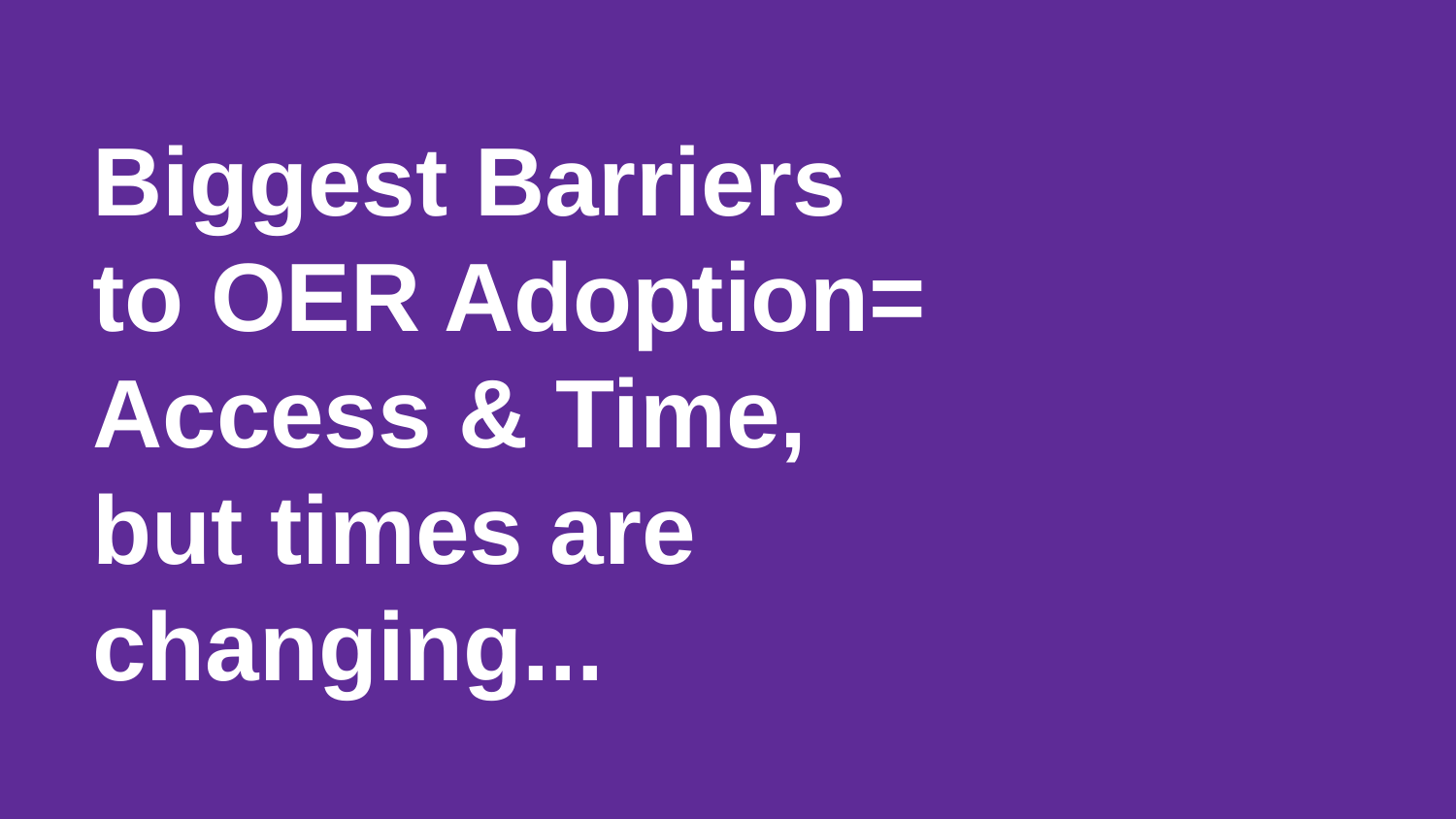

# Biggest Barriers to OER Adoption= Access & Time, but times are changing...